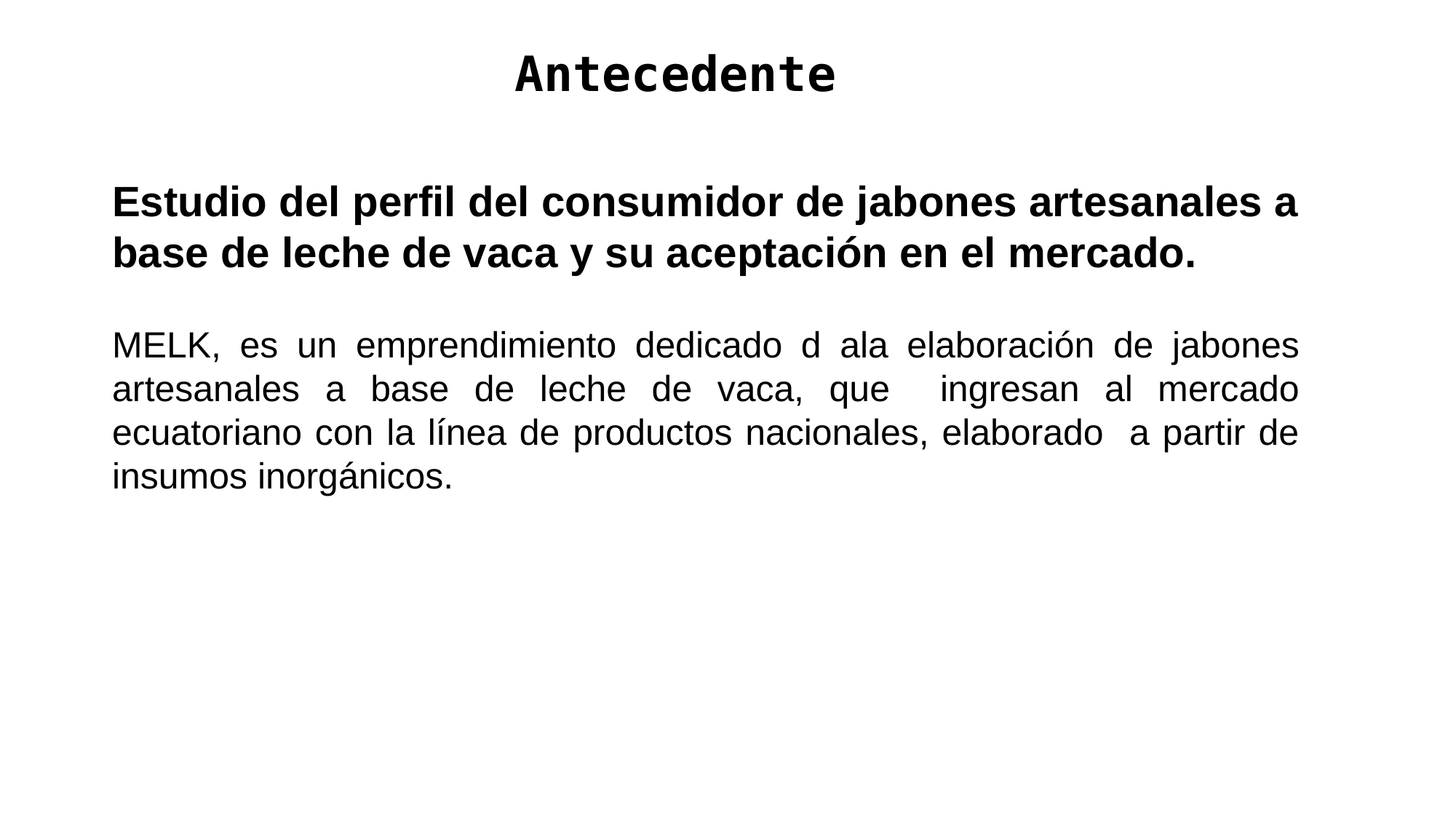

Antecedente
Estudio del perfil del consumidor de jabones artesanales a base de leche de vaca y su aceptación en el mercado.

MELK, es un emprendimiento dedicado d ala elaboración de jabones artesanales a base de leche de vaca, que  ingresan al mercado ecuatoriano con la línea de productos nacionales, elaborado  a partir de insumos inorgánicos.